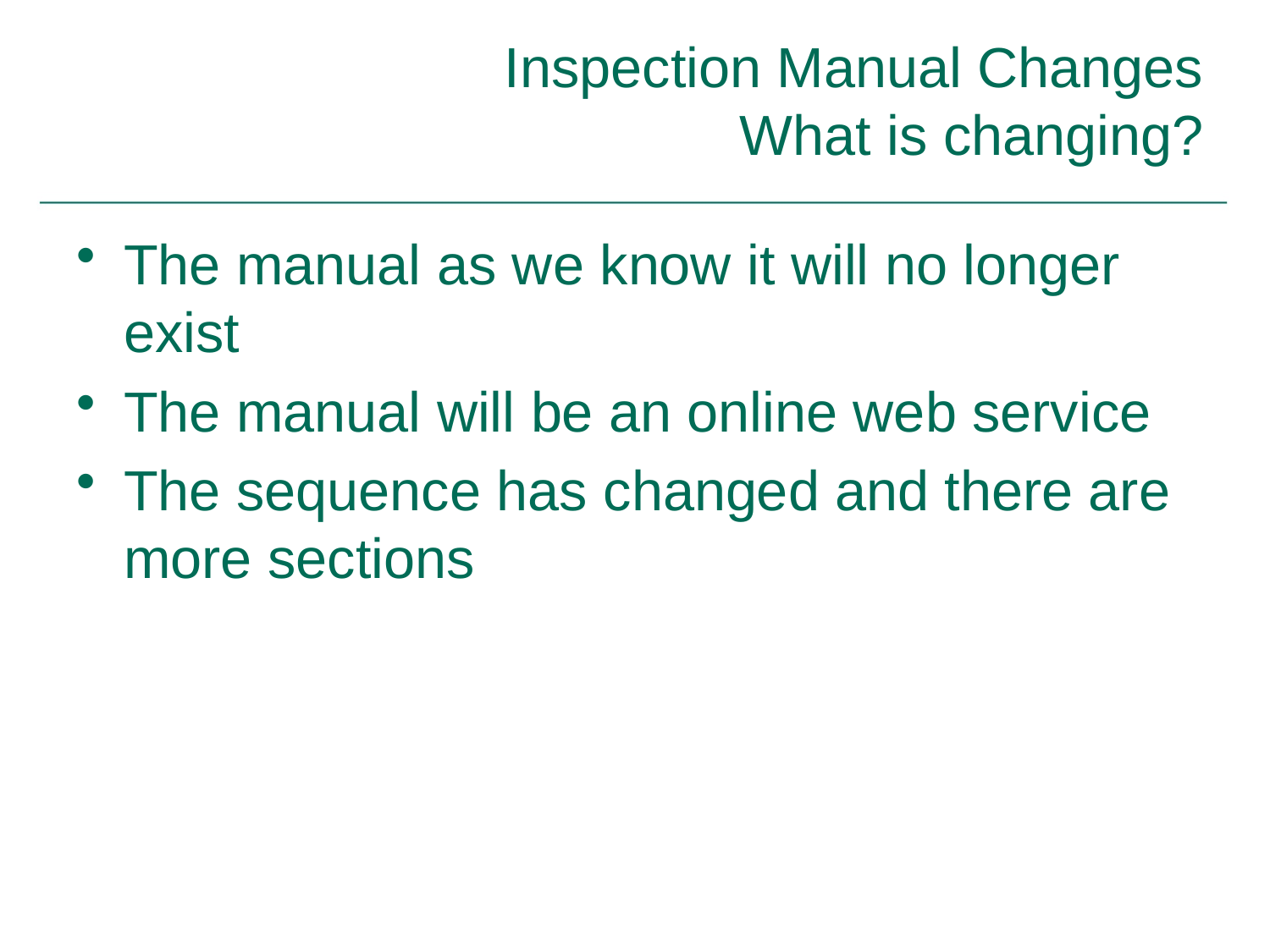

#
Inspection Manual Changes
What is changing?
The manual as we know it will no longer exist
The manual will be an online web service
The sequence has changed and there are more sections